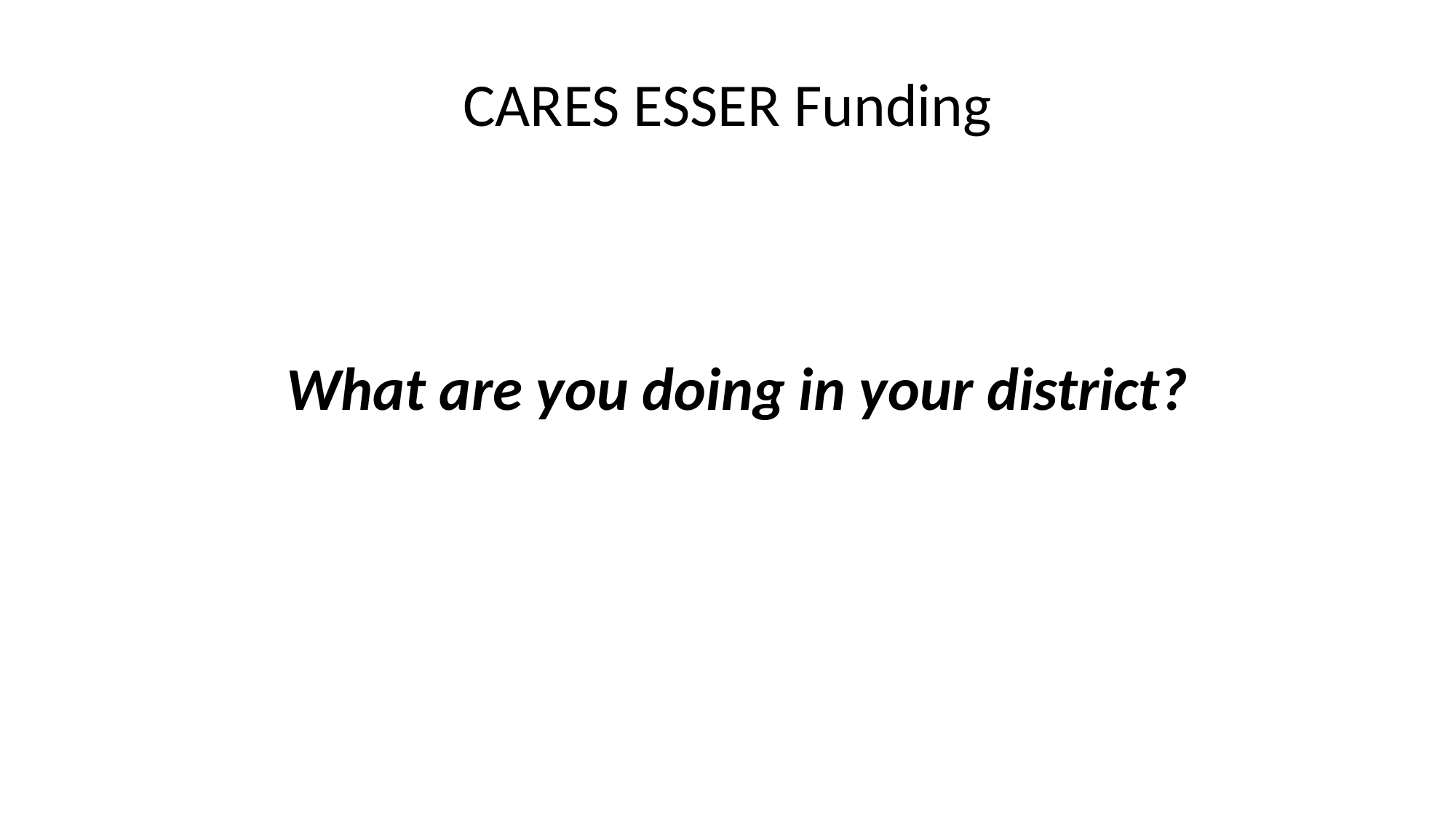

# CARES ESSER Funding

What are you doing in your district?